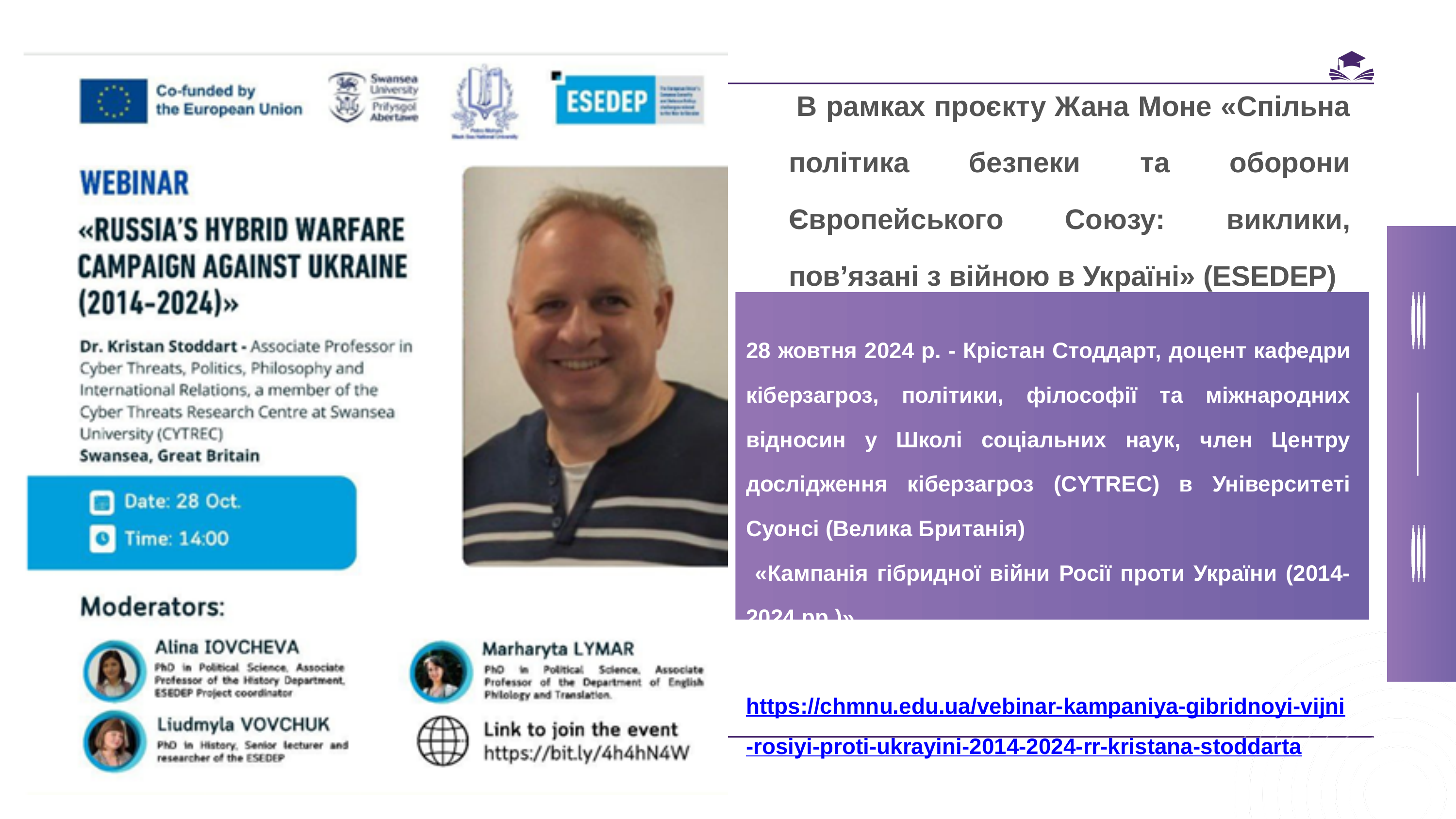

В рамках проєкту Жана Моне «Спільна політика безпеки та оборони Європейського Союзу: виклики, пов’язані з війною в Україні» (ESEDEP)

28 жовтня 2024 р. - Крістан Стоддарт, доцент кафедри кіберзагроз, політики, філософії та міжнародних відносин у Школі соціальних наук, член Центру дослідження кіберзагроз (CYTREC) в Університеті Суонсі (Велика Британія)
 «Кампанія гібридної війни Росії проти України (2014-2024 рр.)»
URL: https://chmnu.edu.ua/vebinar-kampaniya-gibridnoyi-vijni-rosiyi-proti-ukrayini-2014-2024-rr-kristana-stoddarta